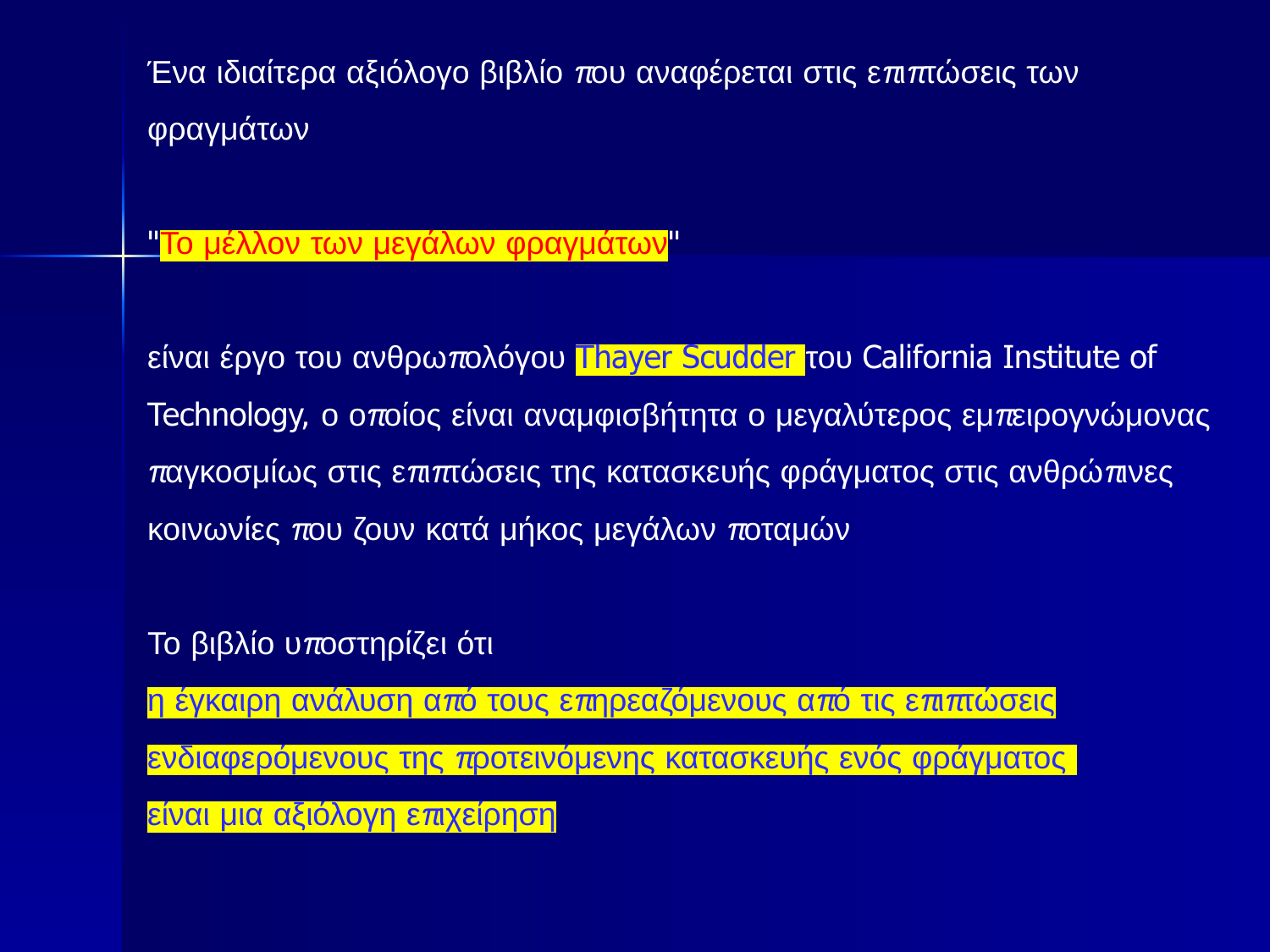

Ένα ιδιαίτερα αξιόλογο βιβλίο που αναφέρεται στις επιπτώσεις των φραγμάτων

"Το μέλλον των μεγάλων φραγμάτων"

είναι έργο του ανθρωπολόγου Thayer Scudder του California Institute of Technology, ο οποίος είναι αναμφισβήτητα ο μεγαλύτερος εμπειρογνώμονας παγκοσμίως στις επιπτώσεις της κατασκευής φράγματος στις ανθρώπινες κοινωνίες που ζουν κατά μήκος μεγάλων ποταμών

Το βιβλίο υποστηρίζει ότι
η έγκαιρη ανάλυση από τους επηρεαζόμενους από τις επιπτώσεις ενδιαφερόμενους της προτεινόμενης κατασκευής ενός φράγματος
είναι μια αξιόλογη επιχείρηση